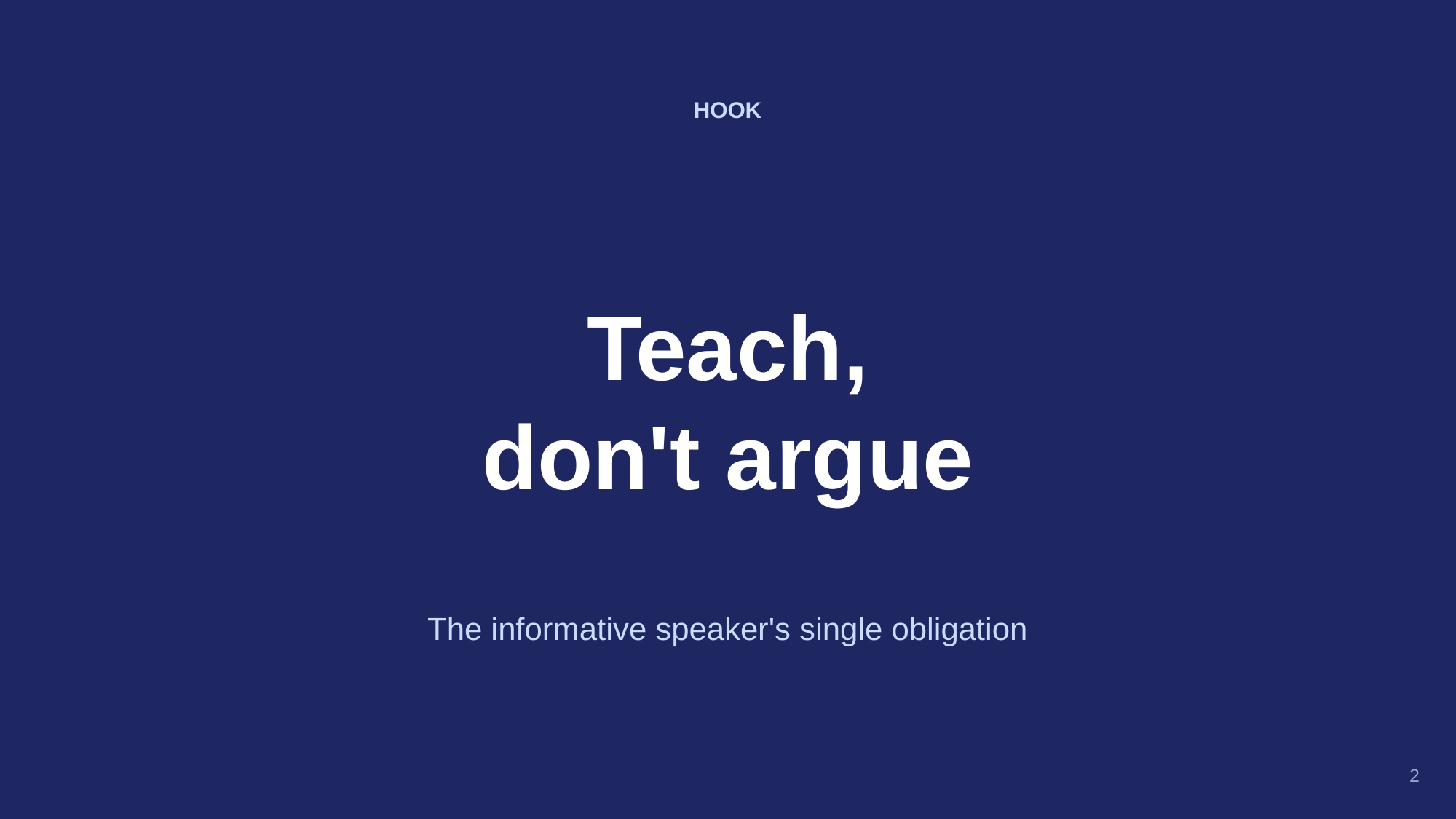

HOOK
Teach,
don't argue
The informative speaker's single obligation
2